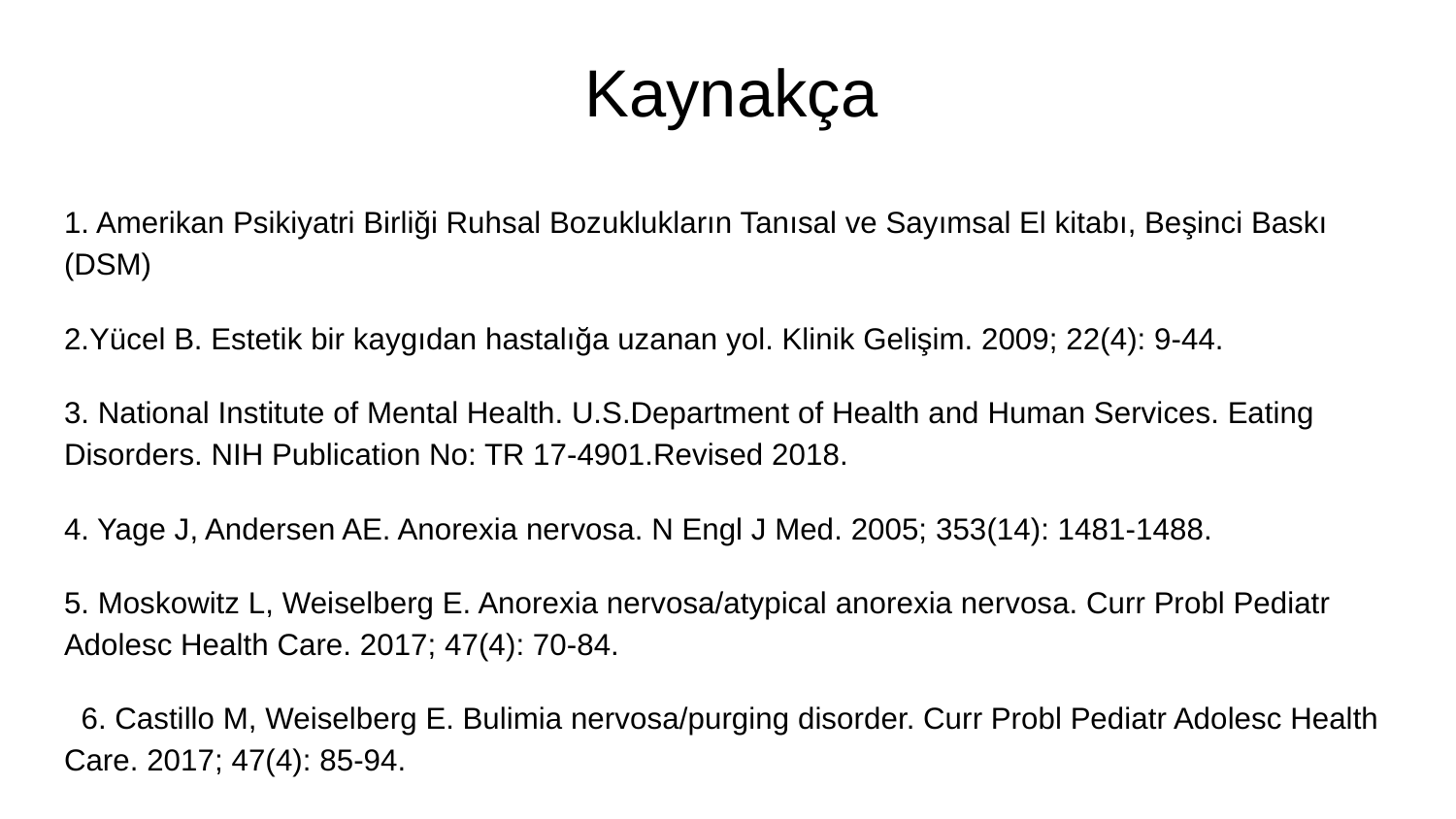

# Kaynakça
1. Amerikan Psikiyatri Birliği Ruhsal Bozuklukların Tanısal ve Sayımsal El kitabı, Beşinci Baskı (DSM)
2.Yücel B. Estetik bir kaygıdan hastalığa uzanan yol. Klinik Gelişim. 2009; 22(4): 9-44.
3. National Institute of Mental Health. U.S.Department of Health and Human Services. Eating Disorders. NIH Publication No: TR 17-4901.Revised 2018.
4. Yage J, Andersen AE. Anorexia nervosa. N Engl J Med. 2005; 353(14): 1481-1488.
5. Moskowitz L, Weiselberg E. Anorexia nervosa/atypical anorexia nervosa. Curr Probl Pediatr Adolesc Health Care. 2017; 47(4): 70-84.
  6. Castillo M, Weiselberg E. Bulimia nervosa/purging disorder. Curr Probl Pediatr Adolesc Health Care. 2017; 47(4): 85-94.